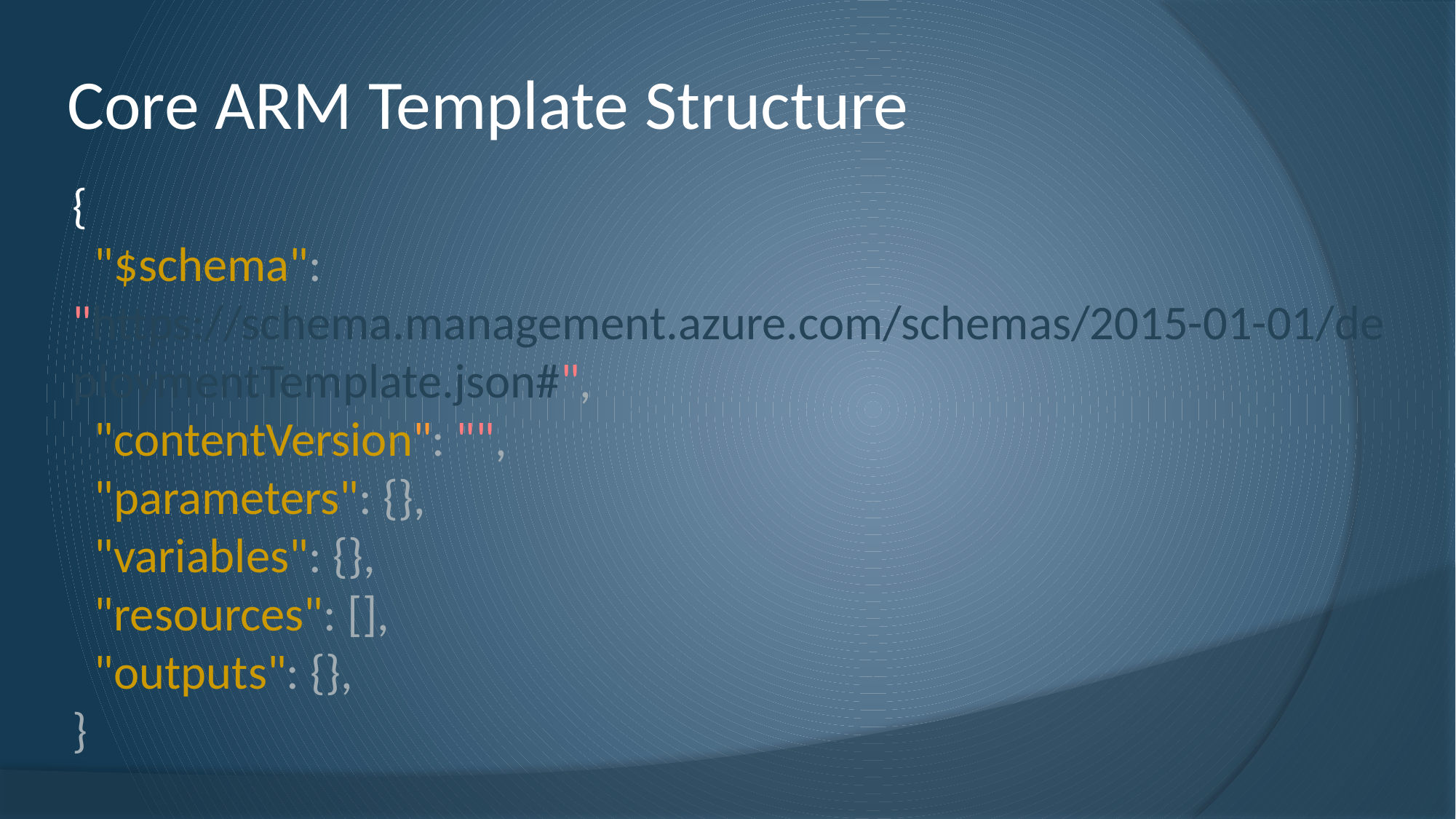

# Core ARM Template Structure
{
  "$schema": "https://schema.management.azure.com/schemas/2015-01-01/deploymentTemplate.json#",
  "contentVersion": "",
  "parameters": {},
  "variables": {},
  "resources": [],
  "outputs": {},
}